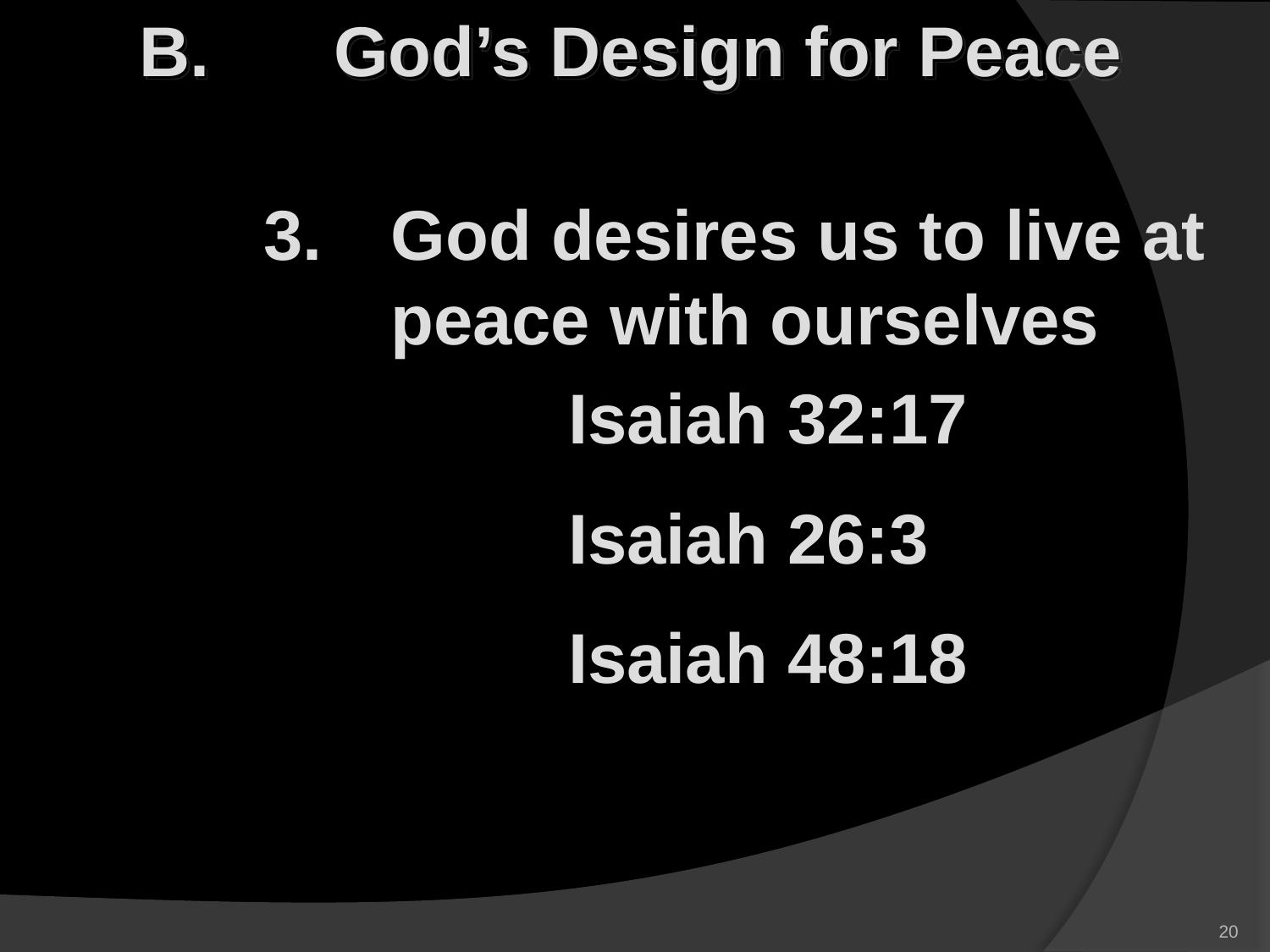

B.	 God’s Design for Peace
3.	God desires us to live at peace with ourselves
					Isaiah 32:17
					Isaiah 26:3
					Isaiah 48:18
20